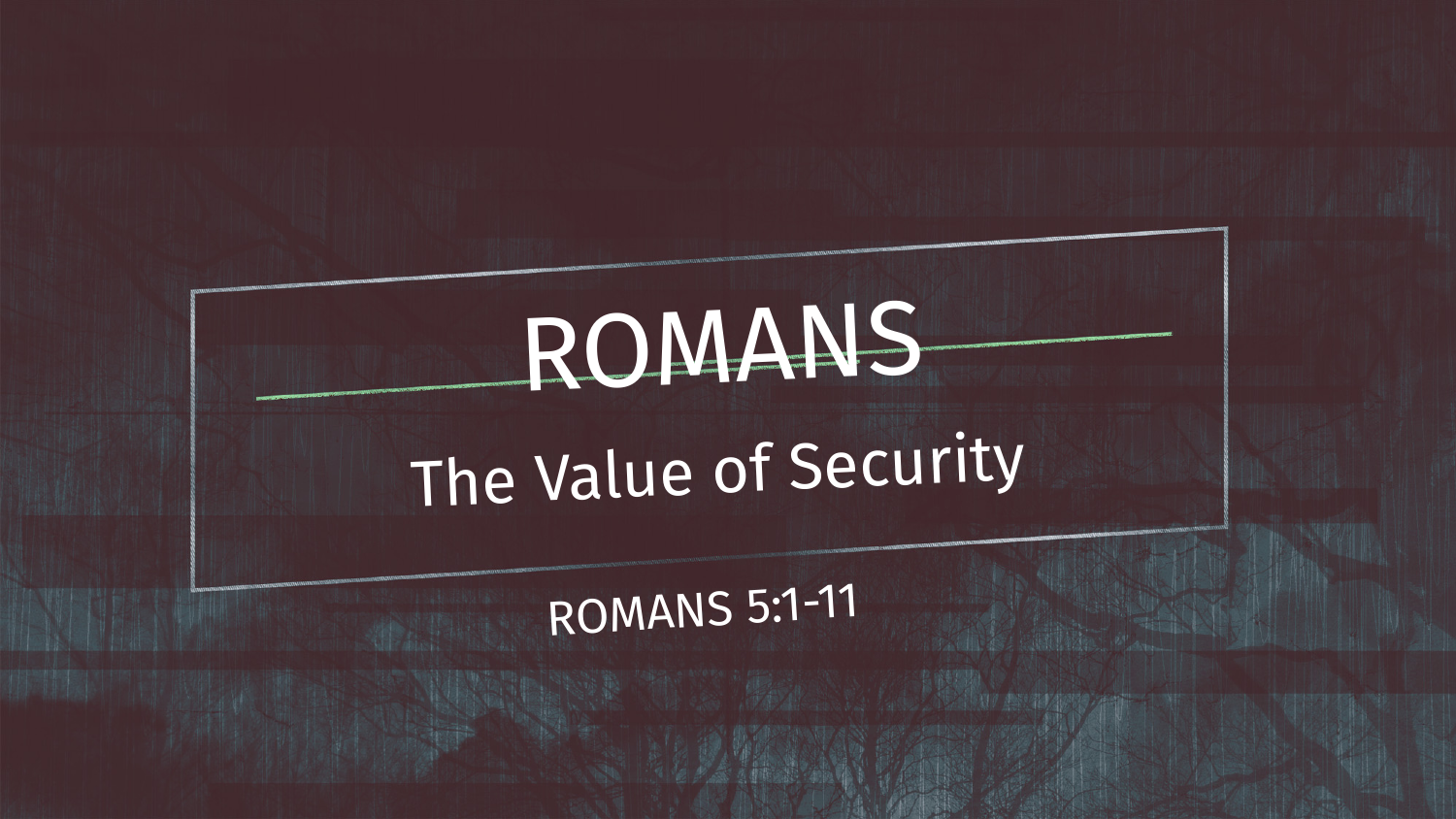

# ROMANS
The Value of Security
ROMANS 5:1-11